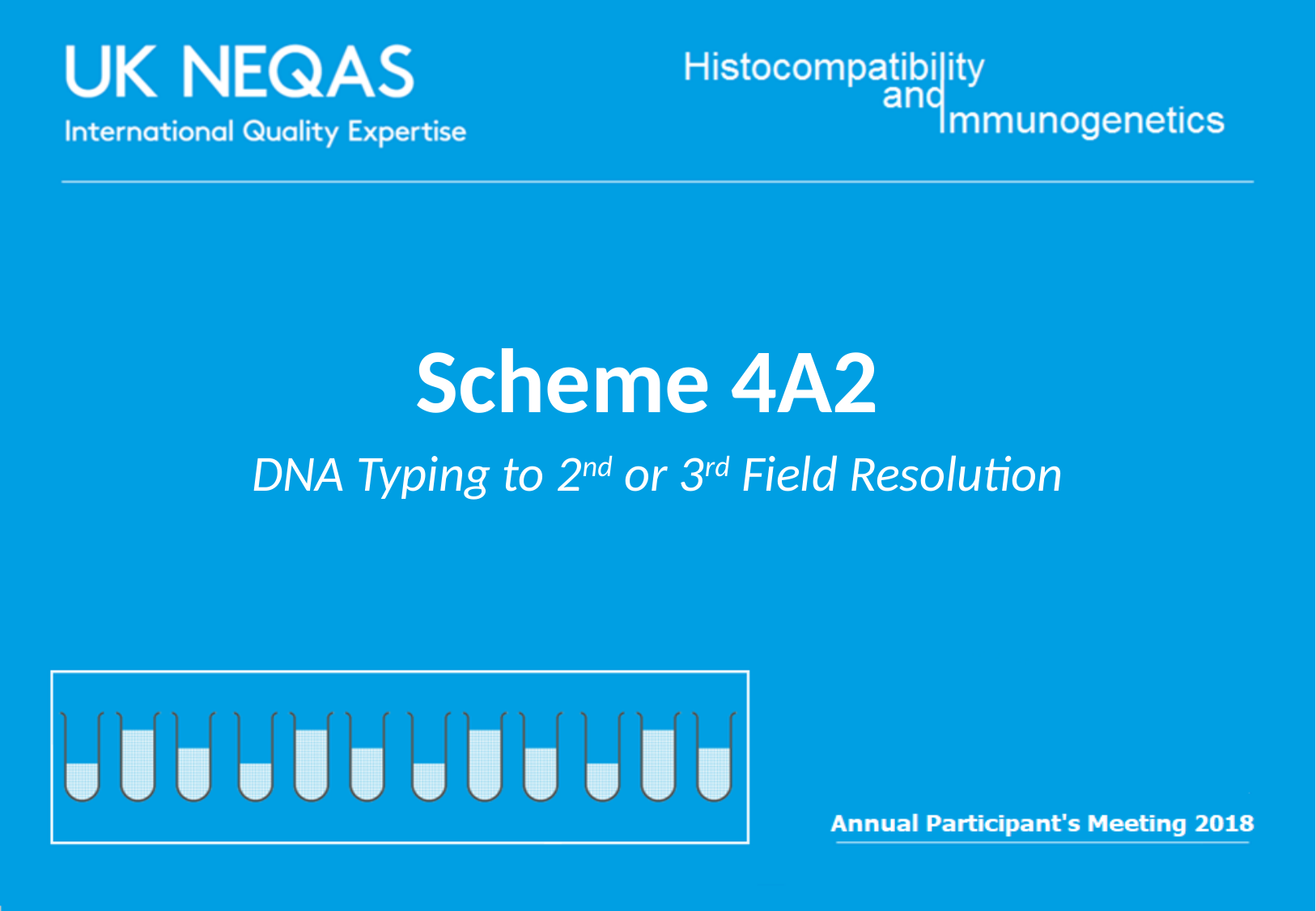

Scheme 4A2
DNA Typing to 2nd or 3rd Field Resolution